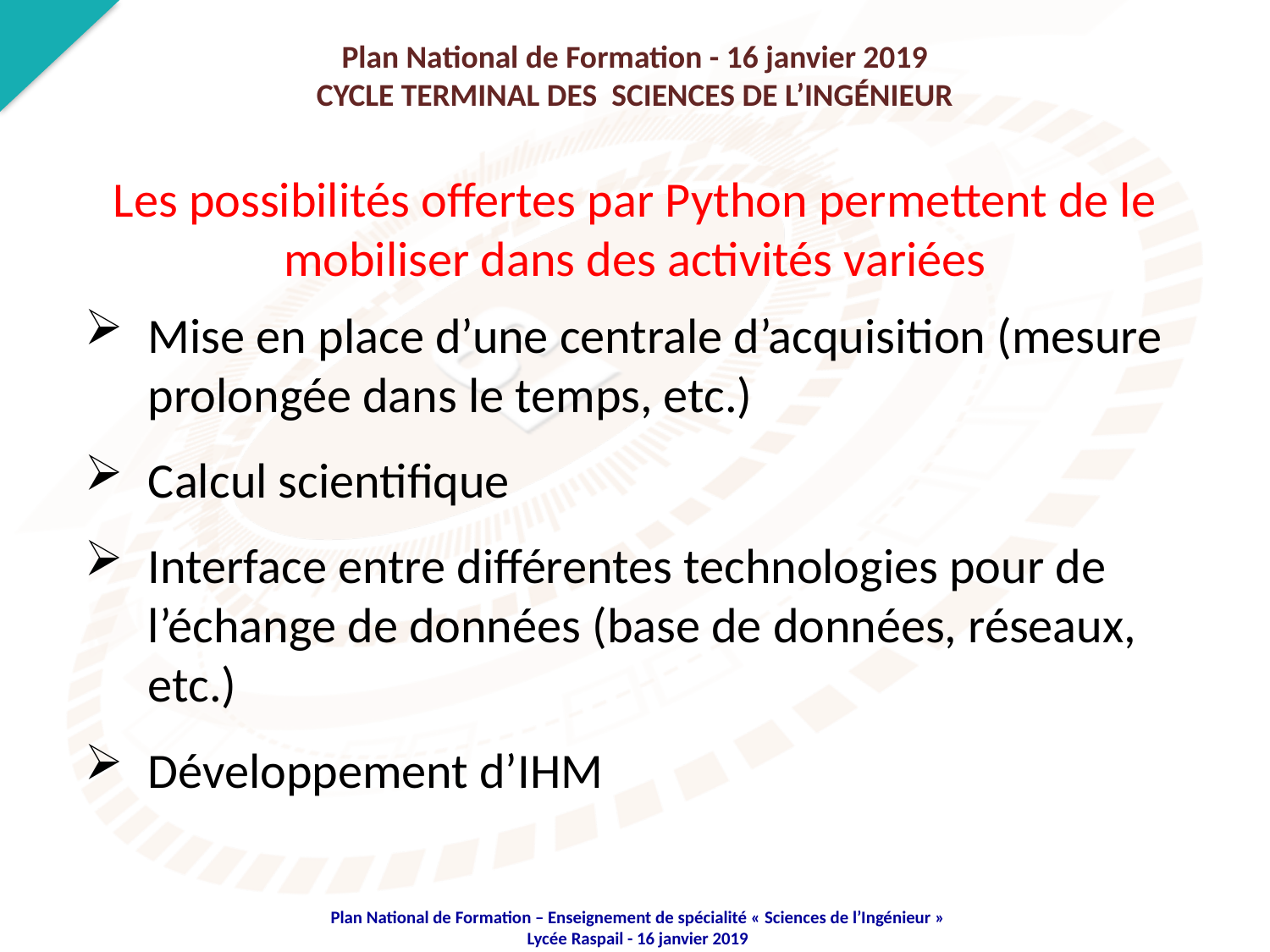

Plan National de Formation - 16 janvier 2019
CYCLE TERMINAL DES  SCIENCES DE L’INGÉNIEUR
Les possibilités offertes par Python permettent de le mobiliser dans des activités variées
Mise en place d’une centrale d’acquisition (mesure prolongée dans le temps, etc.)
Calcul scientifique
Interface entre différentes technologies pour de l’échange de données (base de données, réseaux, etc.)
Développement d’IHM